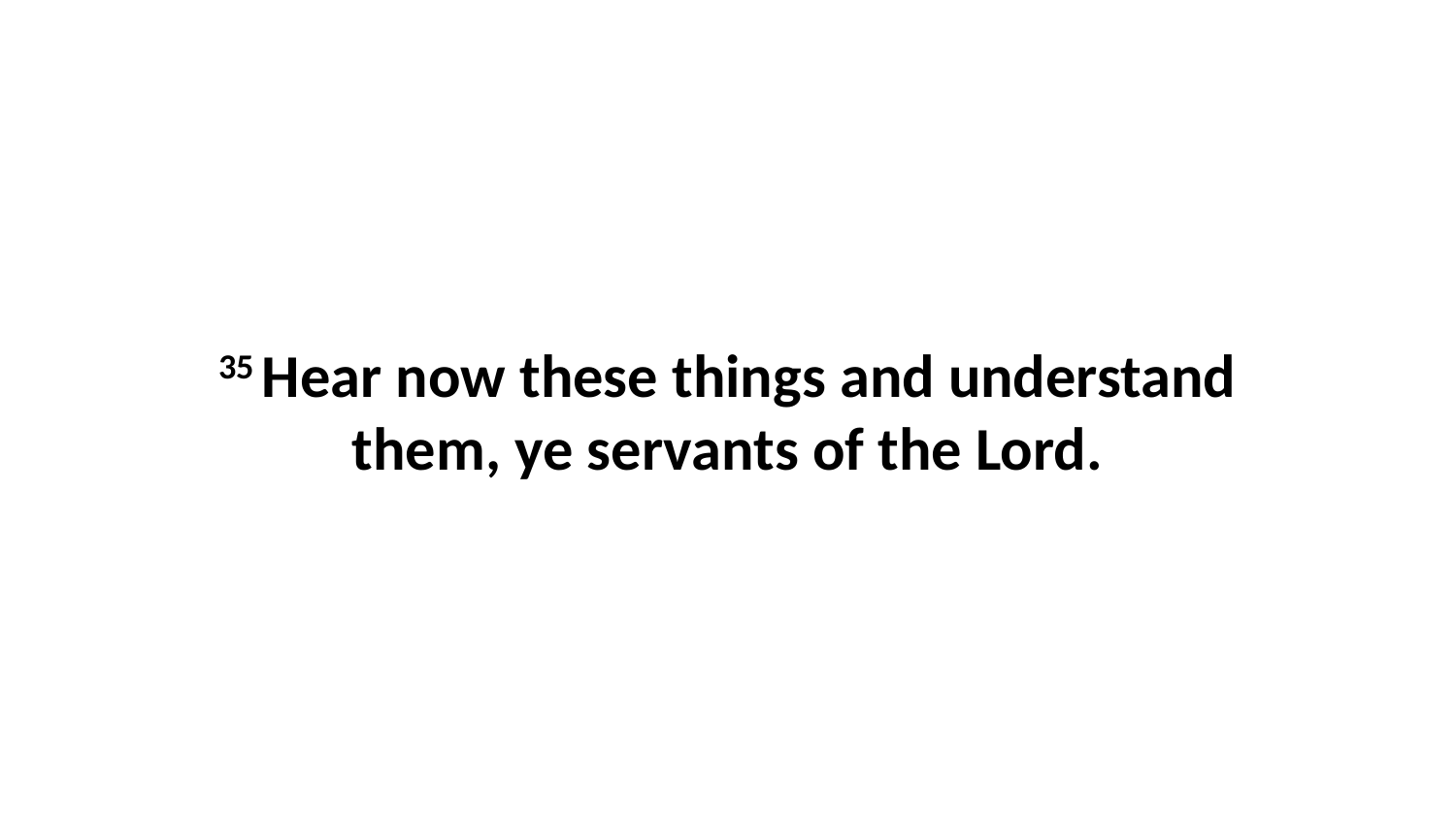

35 Hear now these things and understand them, ye servants of the Lord.